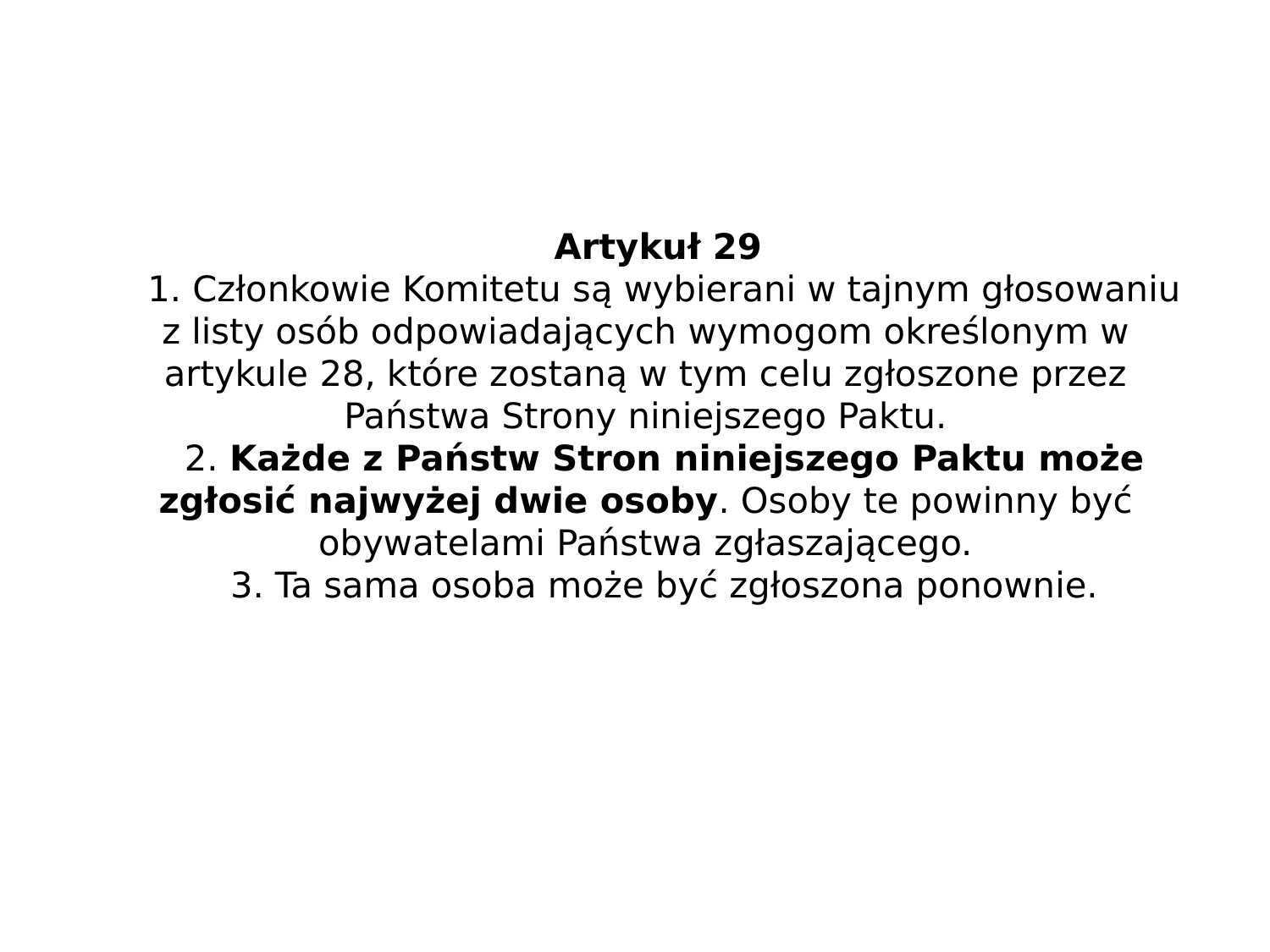

Artykuł 29
1. Członkowie Komitetu są wybierani w tajnym głosowaniu z listy osób odpowiadających wymogom określonym w artykule 28, które zostaną w tym celu zgłoszone przez Państwa Strony niniejszego Paktu.
2. Każde z Państw Stron niniejszego Paktu może zgłosić najwyżej dwie osoby. Osoby te powinny być obywatelami Państwa zgłaszającego.
3. Ta sama osoba może być zgłoszona ponownie.